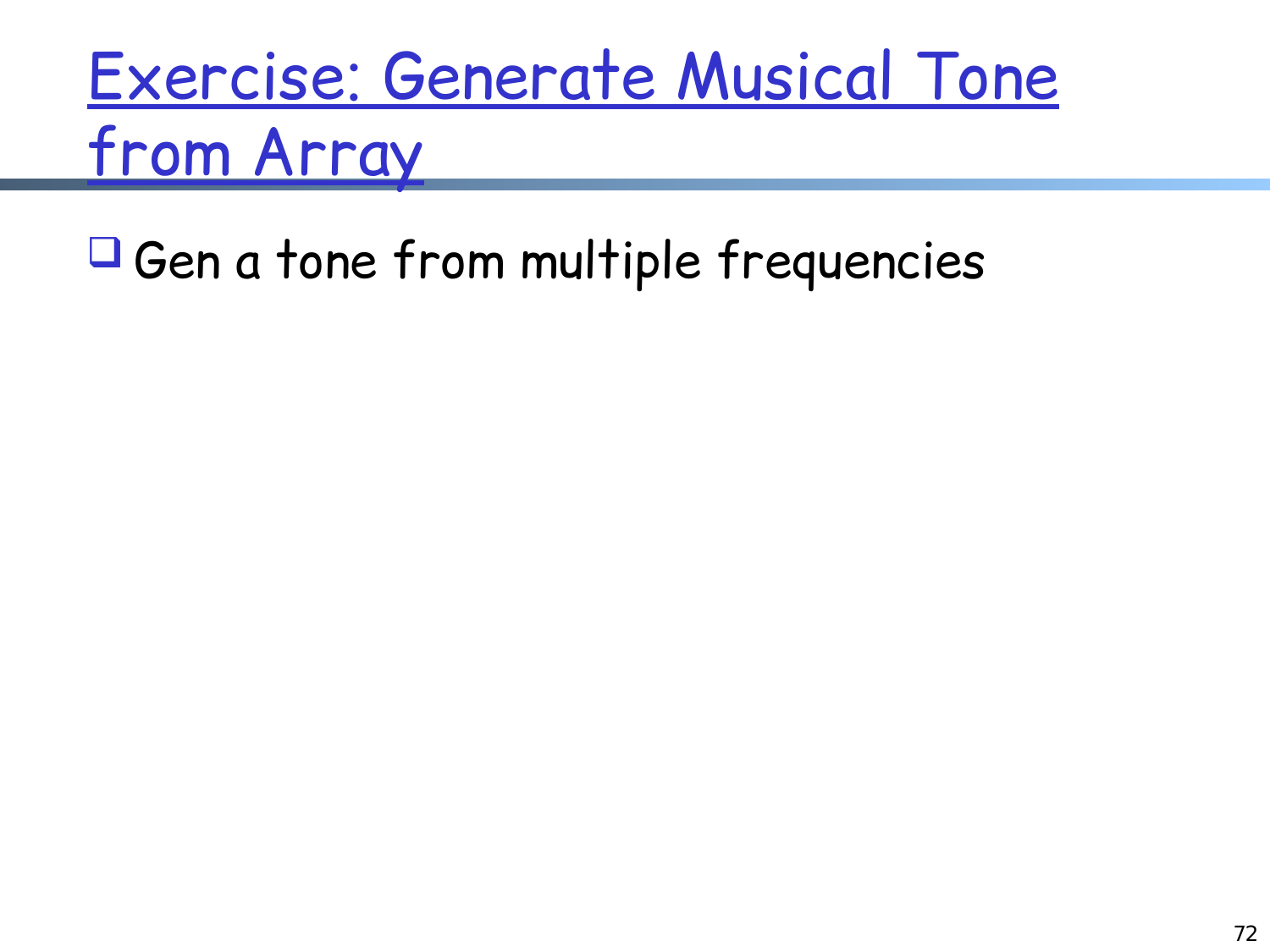

# Exercise: Generate Musical Tone from Array
Gen a tone from multiple frequencies
72